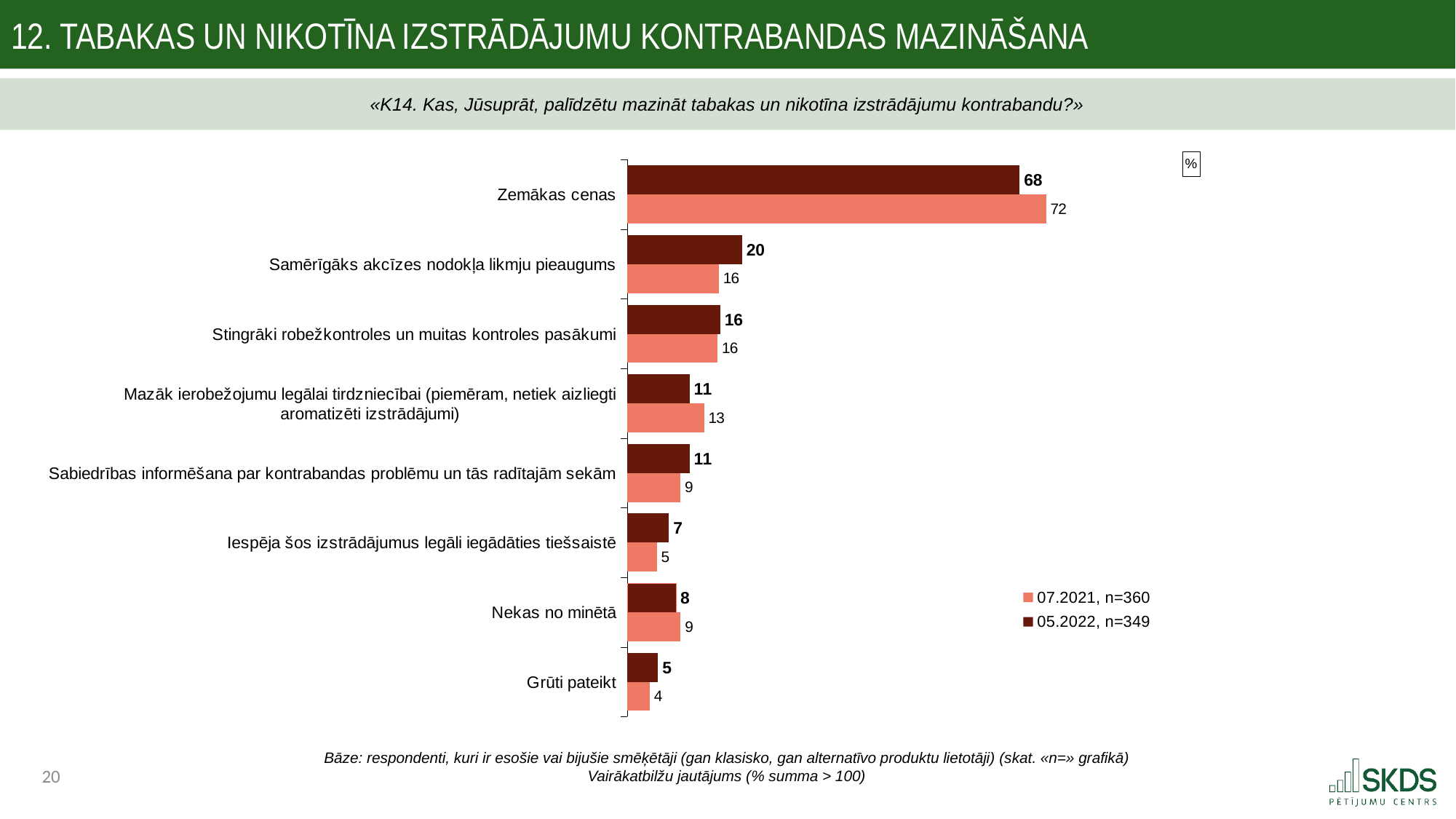

12. Tabakas un nikotīna izstrādājumu kontrabandas mazināšana
«K14. Kas, Jūsuprāt, palīdzētu mazināt tabakas un nikotīna izstrādājumu kontrabandu?»

### Chart: %

| Category | 05.2022, n=349 | 07.2021, n=360 |
|---|---|---|
| Zemākas cenas | 67.84380396500177 | 72.40559344313131 |
| Samērīgāks akcīzes nodokļa likmju pieaugums | 19.864437172481384 | 15.832120291500615 |
| Stingrāki robežkontroles un muitas kontroles pasākumi | 16.08920556662909 | 15.625940815190956 |
| Mazāk ierobežojumu legālai tirdzniecībai (piemēram, netiek aizliegti aromatizēti izstrādājumi) | 10.7917505662582 | 13.294097094964865 |
| Sabiedrības informēšana par kontrabandas problēmu un tās radītajām sekām | 10.7886343959304 | 9.205405771512872 |
| Iespēja šos izstrādājumus legāli iegādāties tiešsaistē | 7.226163058719245 | 5.0906477647874535 |
| Nekas no minētā | 8.416513129855304 | 9.218563316259042 |
| Grūti pateikt | 5.328122855006994 | 3.8757632610301025 |
Bāze: respondenti, kuri ir esošie vai bijušie smēķētāji (gan klasisko, gan alternatīvo produktu lietotāji) (skat. «n=» grafikā)
Vairākatbilžu jautājums (% summa > 100)